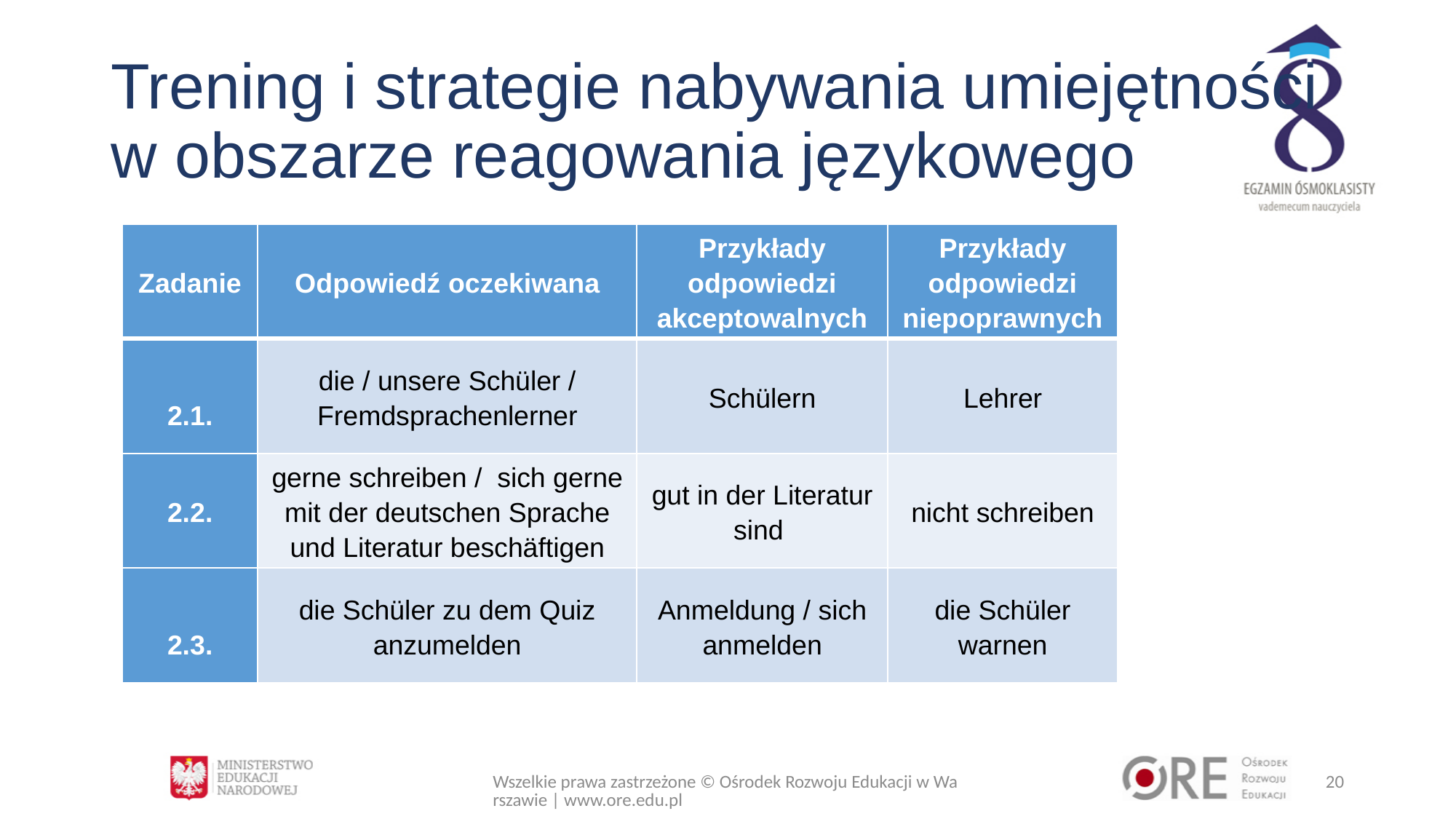

# Trening i strategie nabywania umiejętności w obszarze reagowania językowego
| Zadanie | Odpowiedź oczekiwana | Przykłady odpowiedzi akceptowalnych | Przykłady odpowiedzi niepoprawnych |
| --- | --- | --- | --- |
| 2.1. | die / unsere Schüler / Fremdsprachenlerner | Schülern | Lehrer |
| 2.2. | gerne schreiben / sich gerne mit der deutschen Sprache und Literatur beschäftigen | gut in der Literatur sind | nicht schreiben |
| 2.3. | die Schüler zu dem Quiz anzumelden | Anmeldung / sich anmelden | die Schüler warnen |
Wszelkie prawa zastrzeżone © Ośrodek Rozwoju Edukacji w Warszawie | www.ore.edu.pl
20